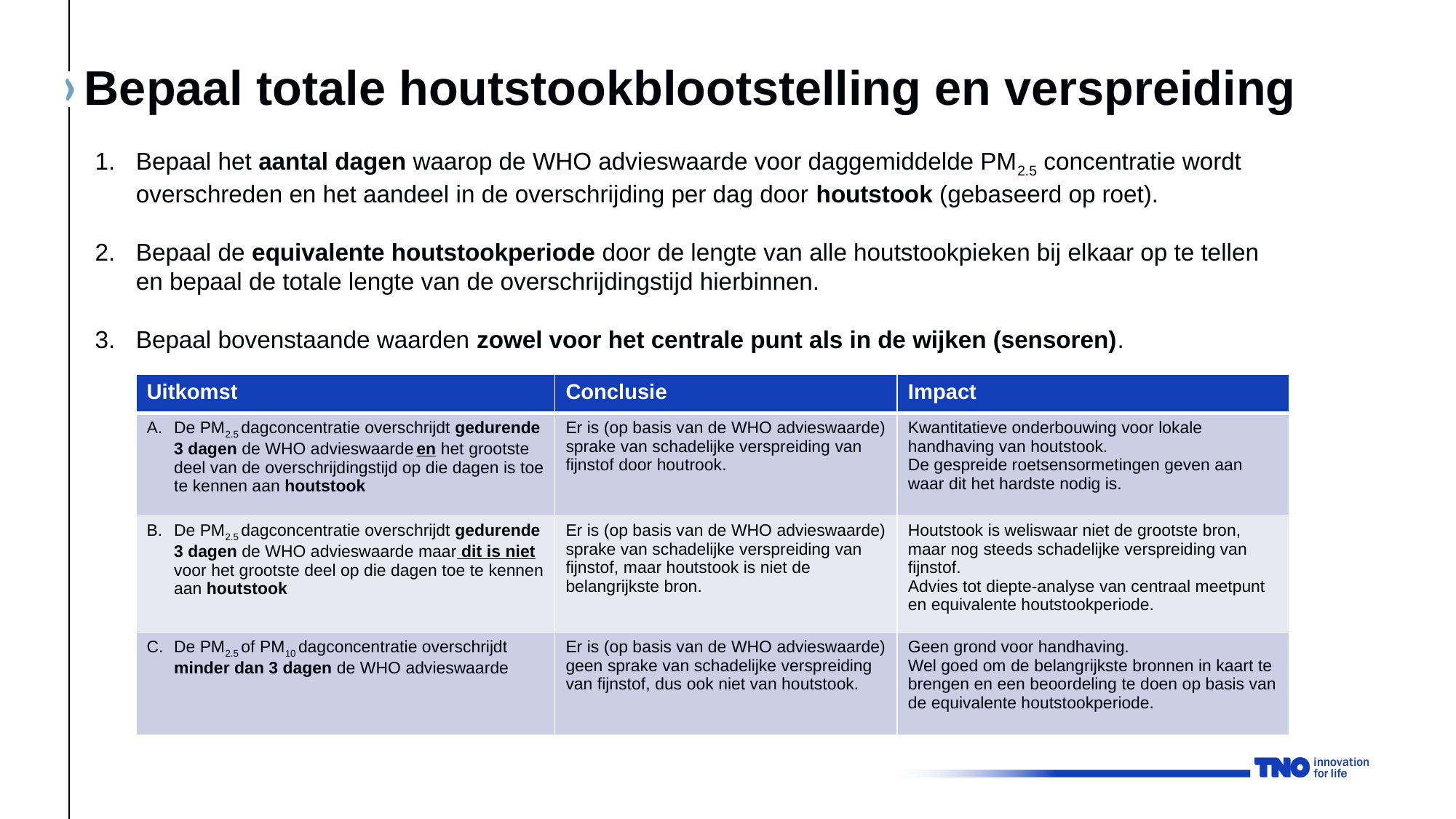

# Bepaal totale houtstookblootstelling en verspreiding
Bepaal het aantal dagen waarop de WHO advieswaarde voor daggemiddelde PM2.5 concentratie wordt overschreden en het aandeel in de overschrijding per dag door houtstook (gebaseerd op roet).

Bepaal de equivalente houtstookperiode door de lengte van alle houtstookpieken bij elkaar op te tellen en bepaal de totale lengte van de overschrijdingstijd hierbinnen.

Bepaal bovenstaande waarden zowel voor het centrale punt als in de wijken (sensoren).

| Uitkomst | Conclusie | Impact |
| --- | --- | --- |
| De PM2.5 dagconcentratie overschrijdt gedurende 3 dagen de WHO advieswaarde en het grootste deel van de overschrijdingstijd op die dagen is toe te kennen aan houtstook | Er is (op basis van de WHO advieswaarde) sprake van schadelijke verspreiding van fijnstof door houtrook. | Kwantitatieve onderbouwing voor lokale handhaving van houtstook. De gespreide roetsensormetingen geven aan waar dit het hardste nodig is. |
| De PM2.5 dagconcentratie overschrijdt gedurende 3 dagen de WHO advieswaarde maar dit is niet voor het grootste deel op die dagen toe te kennen aan houtstook | Er is (op basis van de WHO advieswaarde) sprake van schadelijke verspreiding van fijnstof, maar houtstook is niet de belangrijkste bron. | Houtstook is weliswaar niet de grootste bron, maar nog steeds schadelijke verspreiding van fijnstof. Advies tot diepte-analyse van centraal meetpunt en equivalente houtstookperiode. |
| De PM2.5 of PM10 dagconcentratie overschrijdt minder dan 3 dagen de WHO advieswaarde | Er is (op basis van de WHO advieswaarde) geen sprake van schadelijke verspreiding van fijnstof, dus ook niet van houtstook. | Geen grond voor handhaving. Wel goed om de belangrijkste bronnen in kaart te brengen en een beoordeling te doen op basis van de equivalente houtstookperiode. |